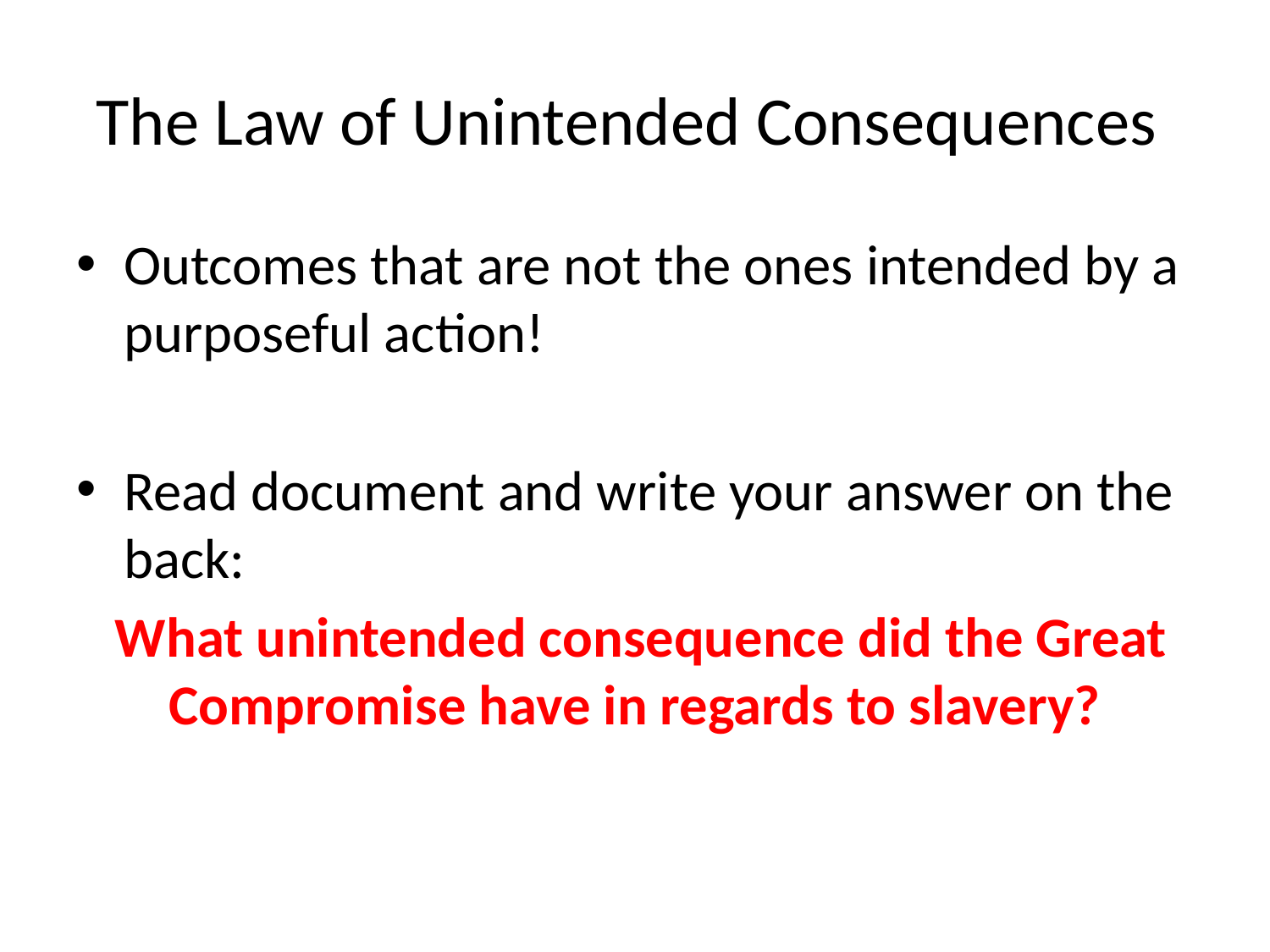

# The Law of Unintended Consequences
Outcomes that are not the ones intended by a purposeful action!

Read document and write your answer on the back:
 What unintended consequence did the Great Compromise have in regards to slavery?